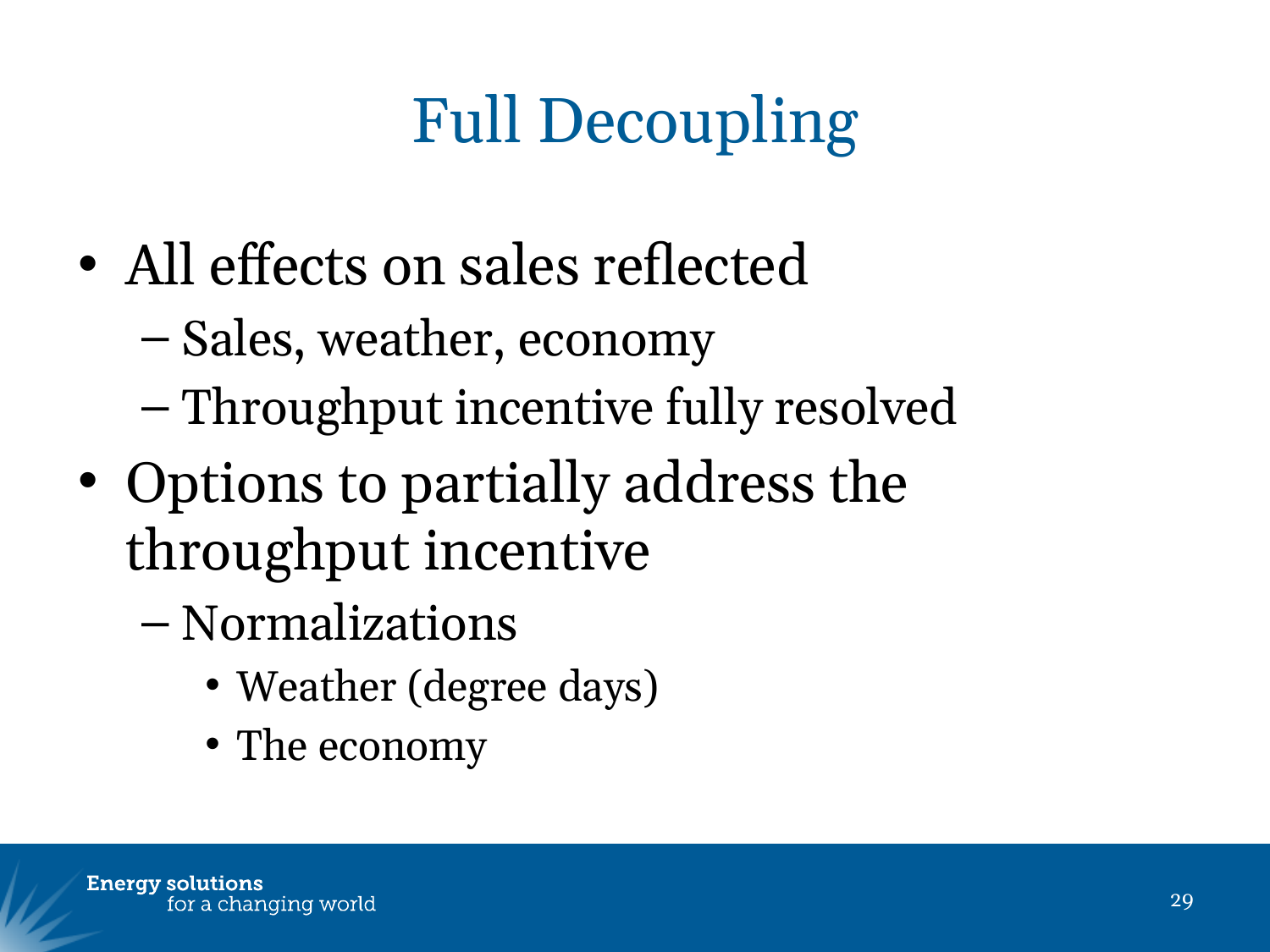

# Full Decoupling
All effects on sales reflected
Sales, weather, economy
Throughput incentive fully resolved
Options to partially address the throughput incentive
Normalizations
Weather (degree days)
The economy
29